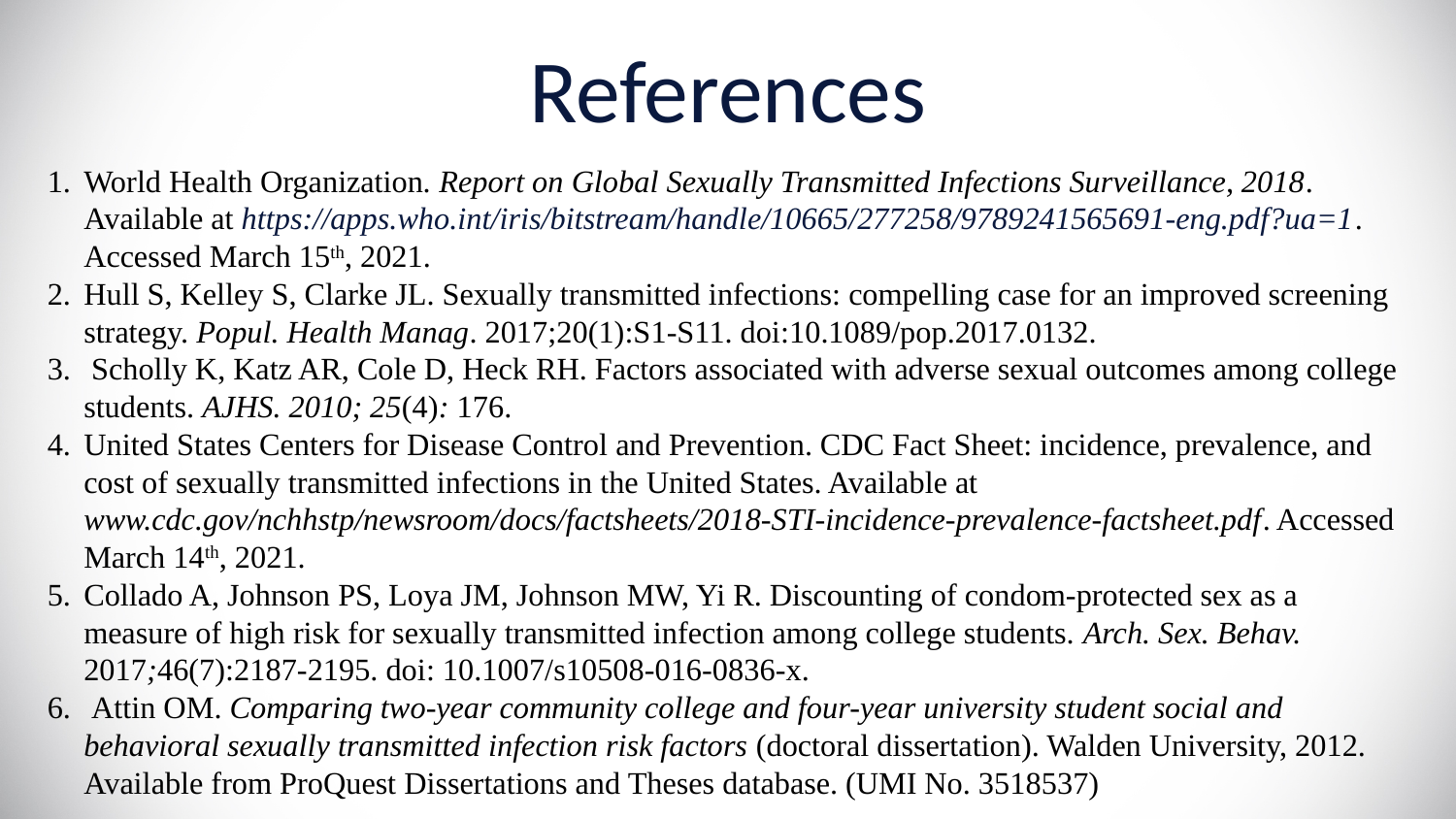

# References
World Health Organization. Report on Global Sexually Transmitted Infections Surveillance, 2018. Available at https://apps.who.int/iris/bitstream/handle/10665/277258/9789241565691-eng.pdf?ua=1. Accessed March 15th, 2021.
Hull S, Kelley S, Clarke JL. Sexually transmitted infections: compelling case for an improved screening strategy. Popul. Health Manag. 2017;20(1):S1-S11. doi:10.1089/pop.2017.0132.
 Scholly K, Katz AR, Cole D, Heck RH. Factors associated with adverse sexual outcomes among college students. AJHS. 2010; 25(4): 176.
United States Centers for Disease Control and Prevention. CDC Fact Sheet: incidence, prevalence, and cost of sexually transmitted infections in the United States. Available at  www.cdc.gov/nchhstp/newsroom/docs/factsheets/2018-STI-incidence-prevalence-factsheet.pdf. Accessed March 14th, 2021.
Collado A, Johnson PS, Loya JM, Johnson MW, Yi R. Discounting of condom-protected sex as a measure of high risk for sexually transmitted infection among college students. Arch. Sex. Behav. 2017;46(7):2187-2195. doi: 10.1007/s10508-016-0836-x.
 Attin OM. Comparing two-year community college and four-year university student social and behavioral sexually transmitted infection risk factors (doctoral dissertation). Walden University, 2012. Available from ProQuest Dissertations and Theses database. (UMI No. 3518537)